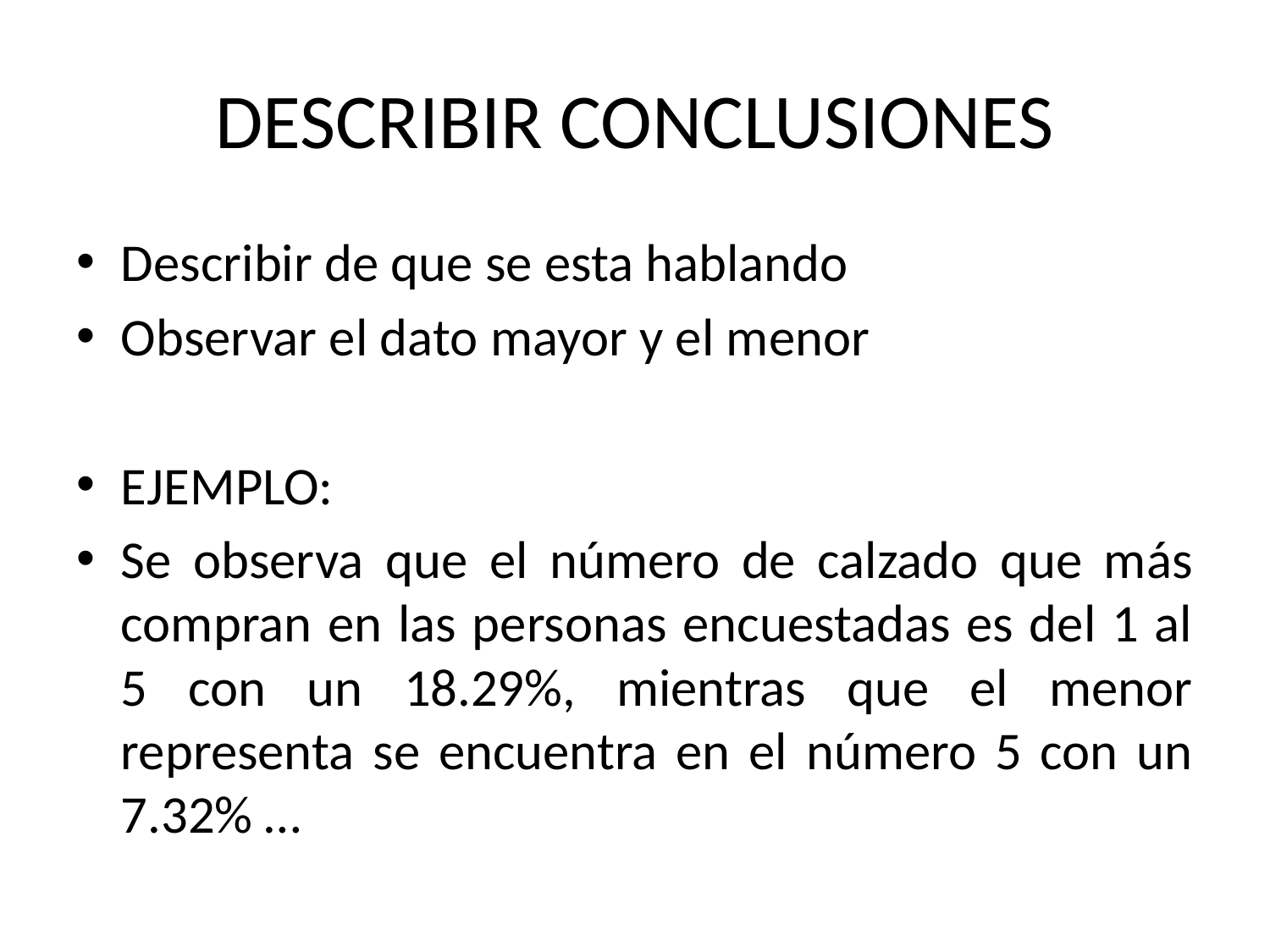

# DESCRIBIR CONCLUSIONES
Describir de que se esta hablando
Observar el dato mayor y el menor

EJEMPLO:
Se observa que el número de calzado que más compran en las personas encuestadas es del 1 al 5 con un 18.29%, mientras que el menor representa se encuentra en el número 5 con un 7.32% …